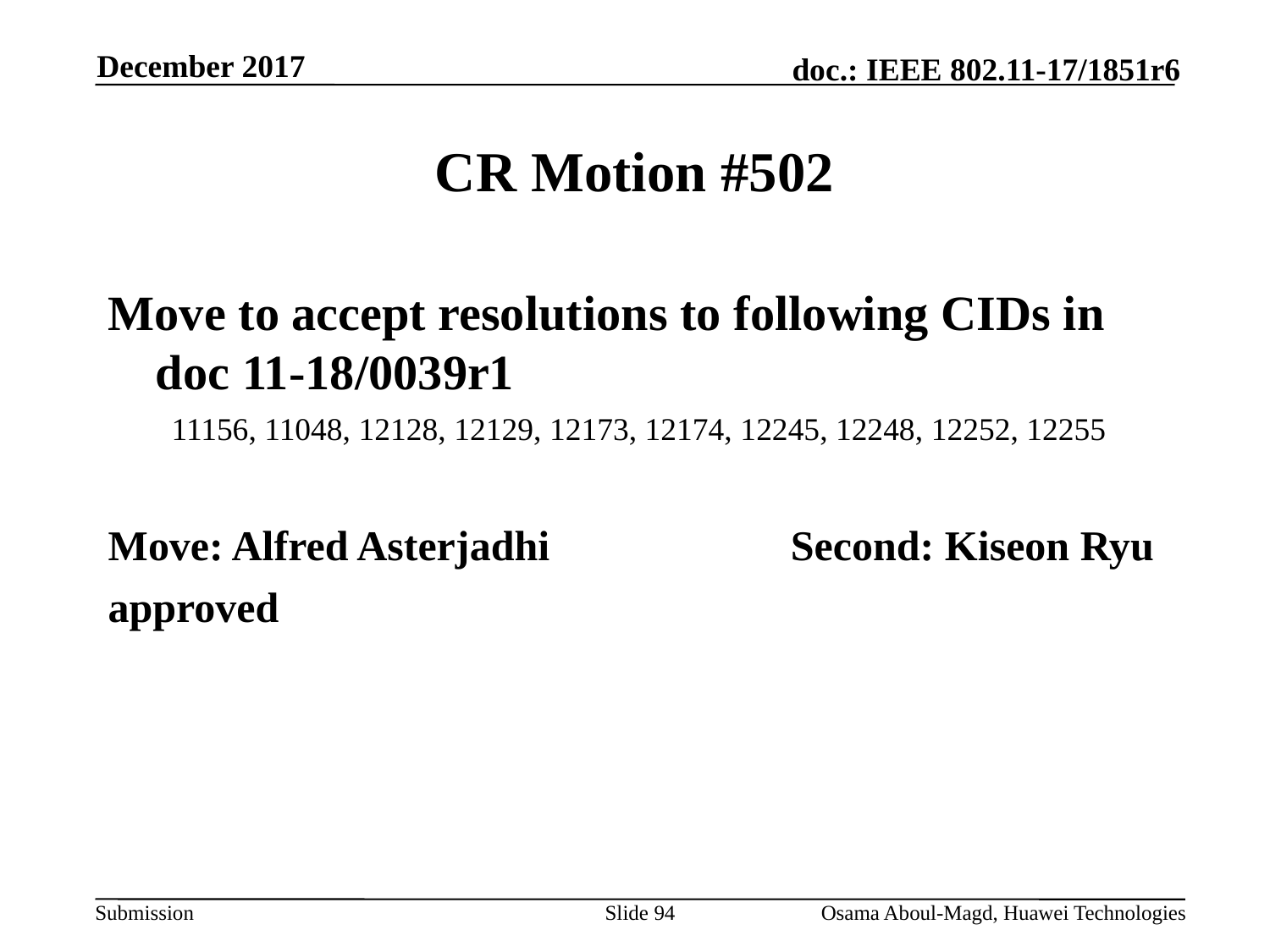

December 2017
# CR Motion #502
Move to accept resolutions to following CIDs in doc 11-18/0039r1
11156, 11048, 12128, 12129, 12173, 12174, 12245, 12248, 12252, 12255

Move: Alfred Asterjadhi		Second: Kiseon Ryu
approved
Slide 94
Osama Aboul-Magd, Huawei Technologies